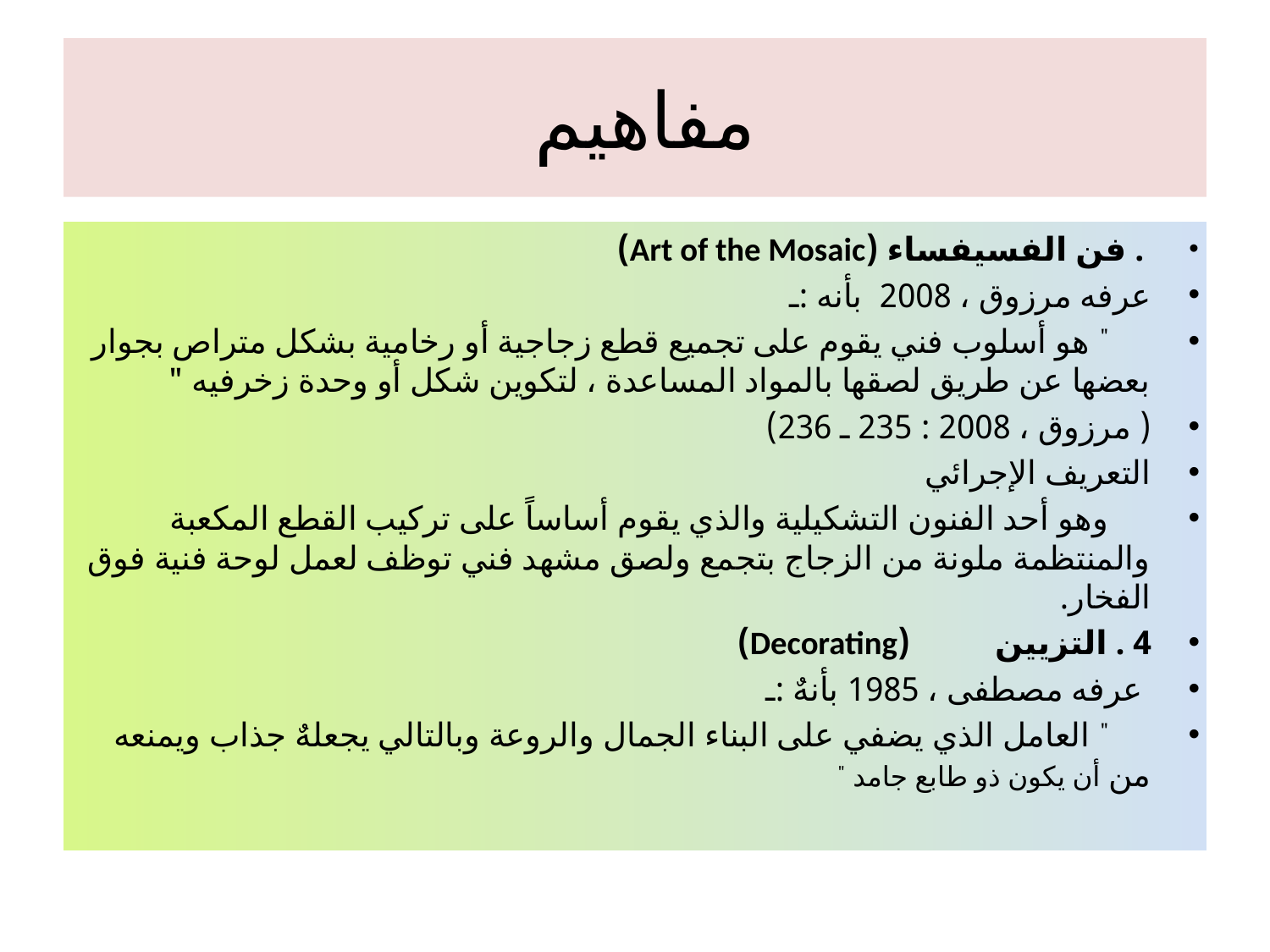

# مفاهيم
 . فن الفسيفساء (Art of the Mosaic)
عرفه مرزوق ، 2008  بأنه :ـ
     " هو أسلوب فني يقوم على تجميع قطع زجاجية أو رخامية بشكل متراص بجوار بعضها عن طريق لصقها بالمواد المساعدة ، لتكوين شكل أو وحدة زخرفيه "
( مرزوق ، 2008 : 235 ـ 236)
التعريف الإجرائي
     وهو أحد الفنون التشكيلية والذي يقوم أساساً على تركيب القطع المكعبة والمنتظمة ملونة من الزجاج بتجمع ولصق مشهد فني توظف لعمل لوحة فنية فوق الفخار.
4 . التزيين          (Decorating)
 عرفه مصطفى ، 1985 بأنهٌ :ـ
     " العامل الذي يضفي على البناء الجمال والروعة وبالتالي يجعلهٌ جذاب ويمنعه من أن يكون ذو طابع جامد "